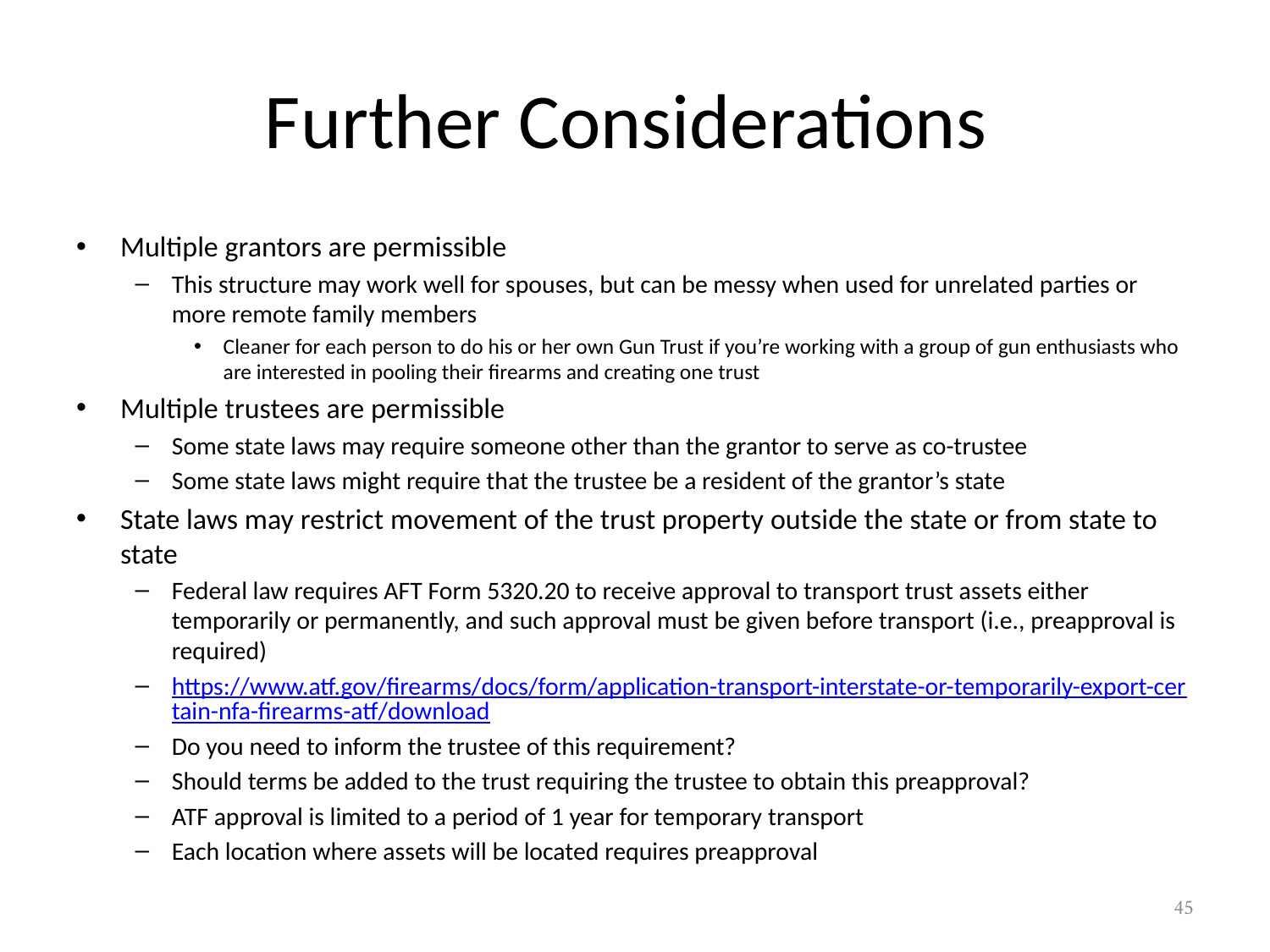

# Further Considerations
Multiple grantors are permissible
This structure may work well for spouses, but can be messy when used for unrelated parties or more remote family members
Cleaner for each person to do his or her own Gun Trust if you’re working with a group of gun enthusiasts who are interested in pooling their firearms and creating one trust
Multiple trustees are permissible
Some state laws may require someone other than the grantor to serve as co-trustee
Some state laws might require that the trustee be a resident of the grantor’s state
State laws may restrict movement of the trust property outside the state or from state to state
Federal law requires AFT Form 5320.20 to receive approval to transport trust assets either temporarily or permanently, and such approval must be given before transport (i.e., preapproval is required)
https://www.atf.gov/firearms/docs/form/application-transport-interstate-or-temporarily-export-certain-nfa-firearms-atf/download
Do you need to inform the trustee of this requirement?
Should terms be added to the trust requiring the trustee to obtain this preapproval?
ATF approval is limited to a period of 1 year for temporary transport
Each location where assets will be located requires preapproval

45